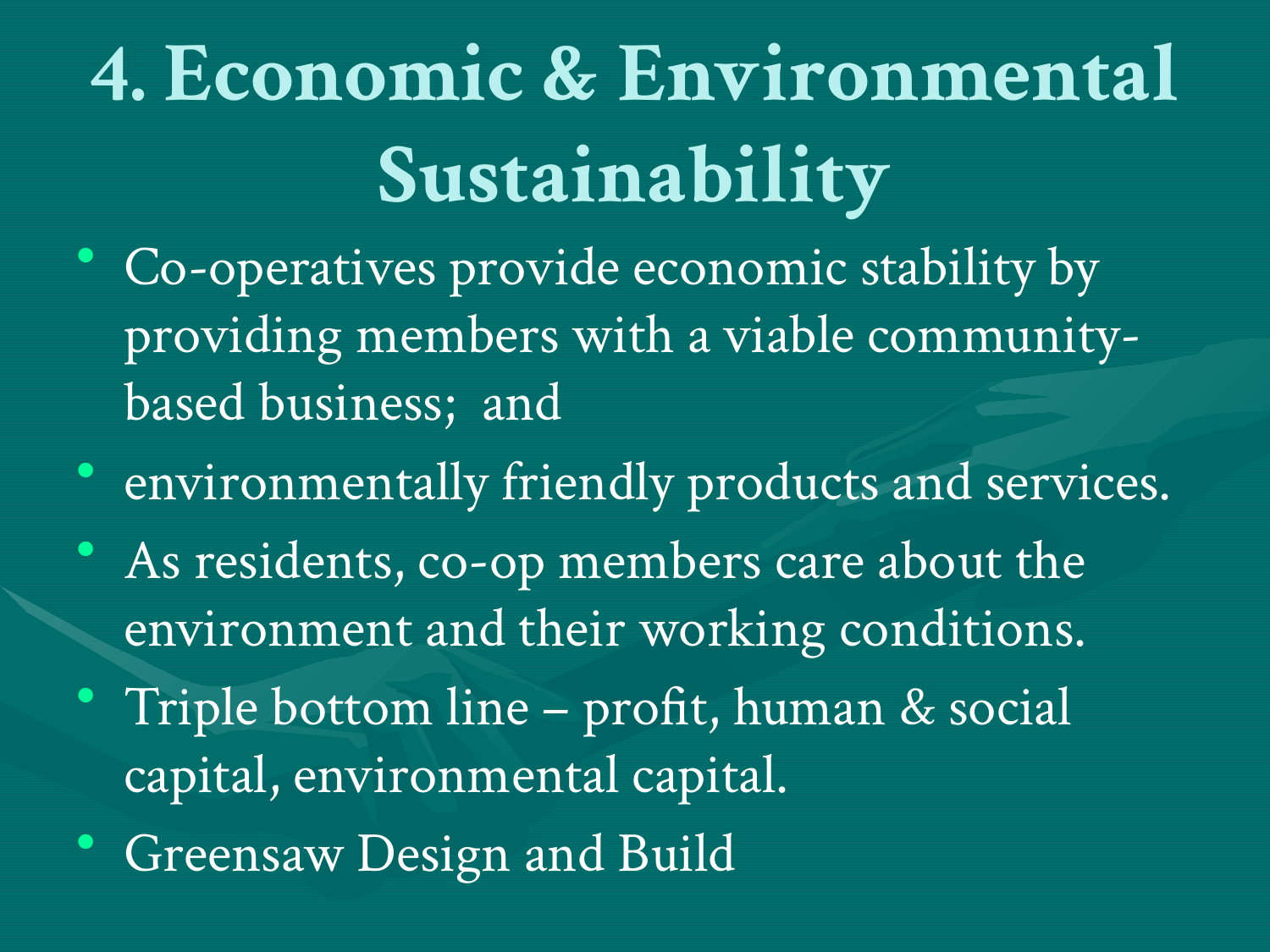

# 4. Economic & Environmental Sustainability
Co-operatives provide economic stability by providing members with a viable community-based business;  and
environmentally friendly products and services.
As residents, co-op members care about the environment and their working conditions.
Triple bottom line – profit, human & social capital, environmental capital.
Greensaw Design and Build